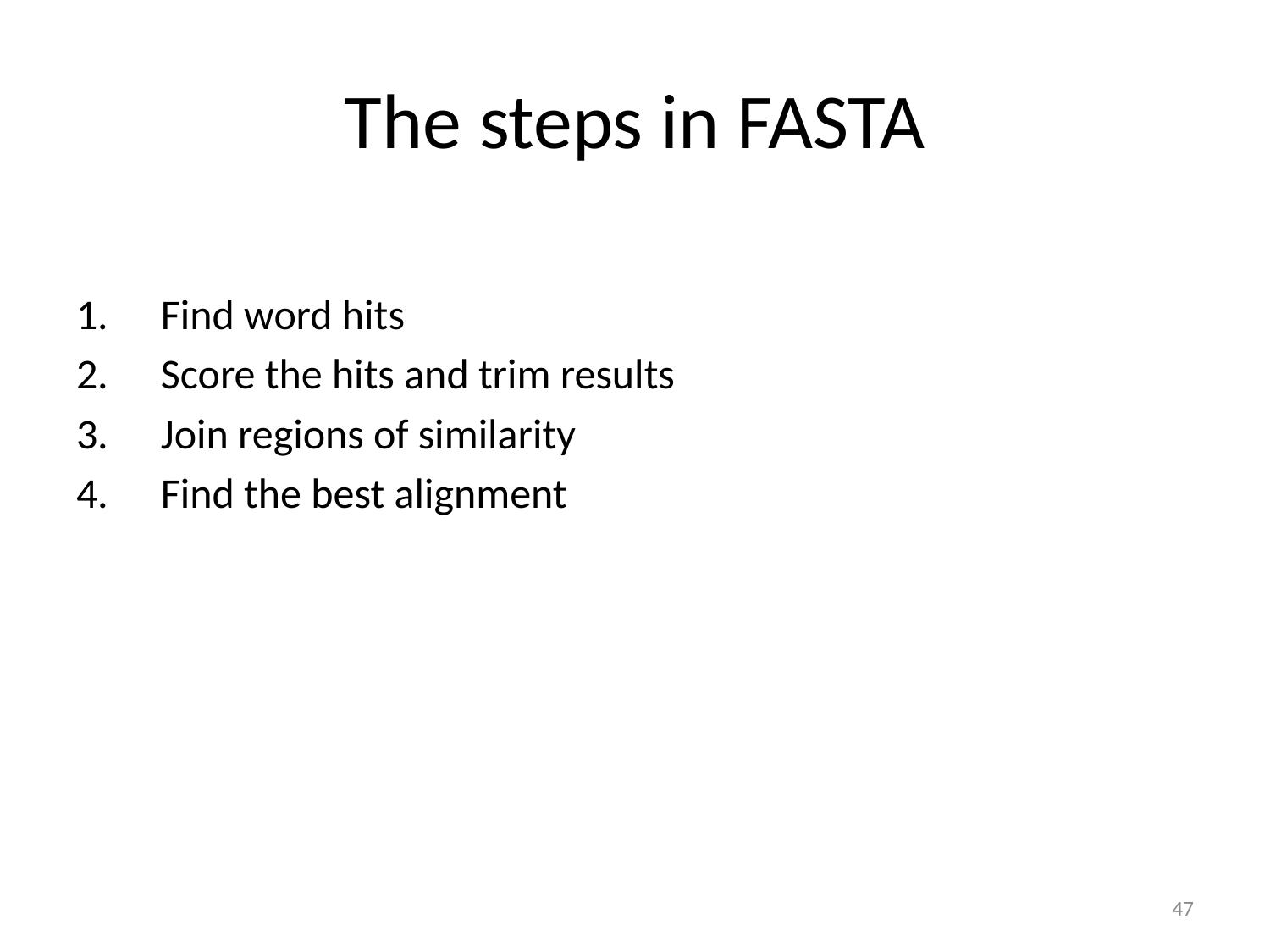

# The steps in FASTA

Find word hits
Score the hits and trim results
Join regions of similarity
Find the best alignment
47